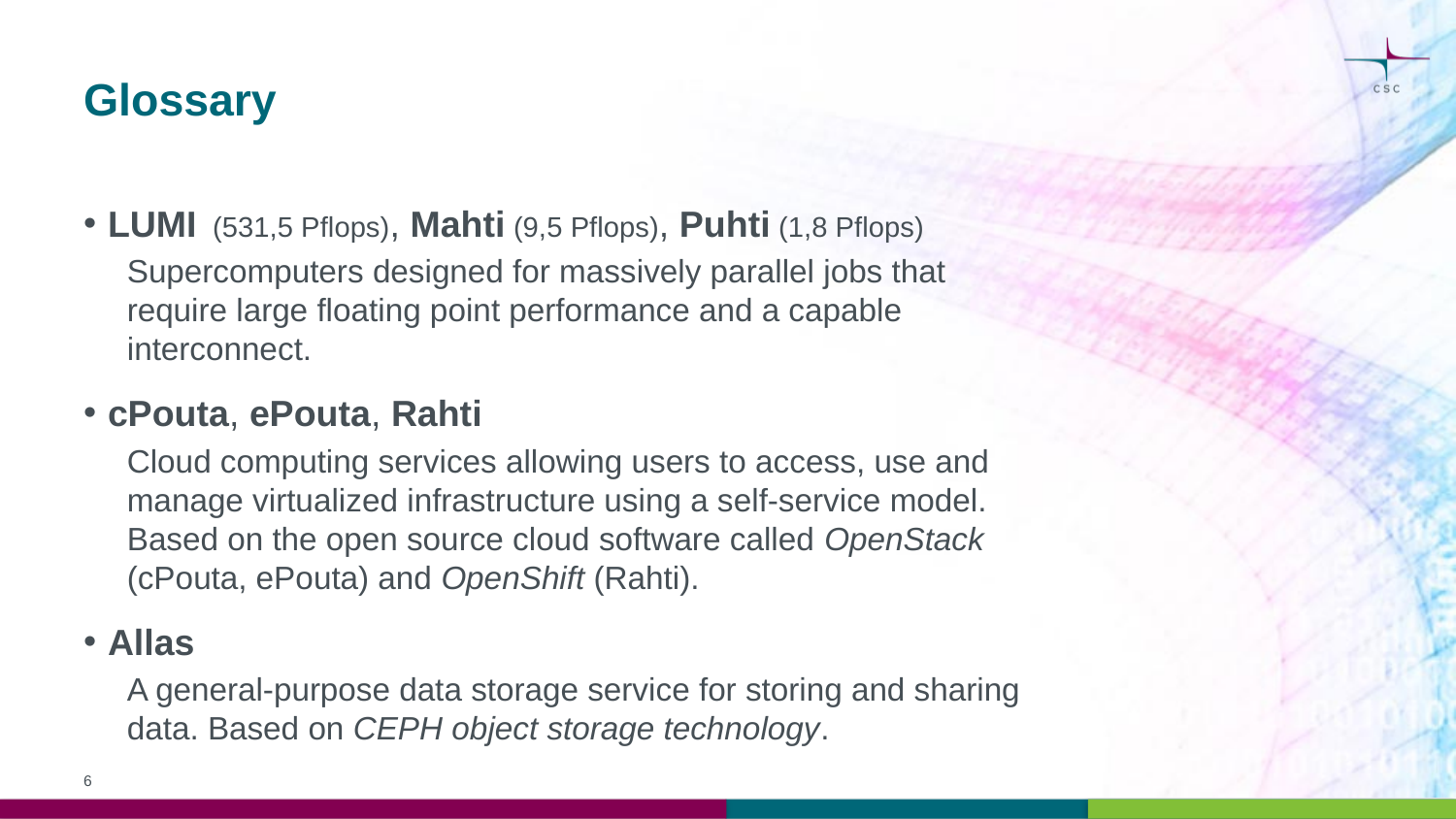

# Glossary
LUMI  (531,5 Pflops), Mahti (9,5 Pflops), Puhti (1,8 Pflops)
Supercomputers designed for massively parallel jobs that require large floating point performance and a capable interconnect.
cPouta, ePouta, Rahti
Cloud computing services allowing users to access, use and manage virtualized infrastructure using a self-service model. Based on the open source cloud software called OpenStack (cPouta, ePouta) and OpenShift (Rahti).
Allas
A general-purpose data storage service for storing and sharing data. Based on CEPH object storage technology.
6